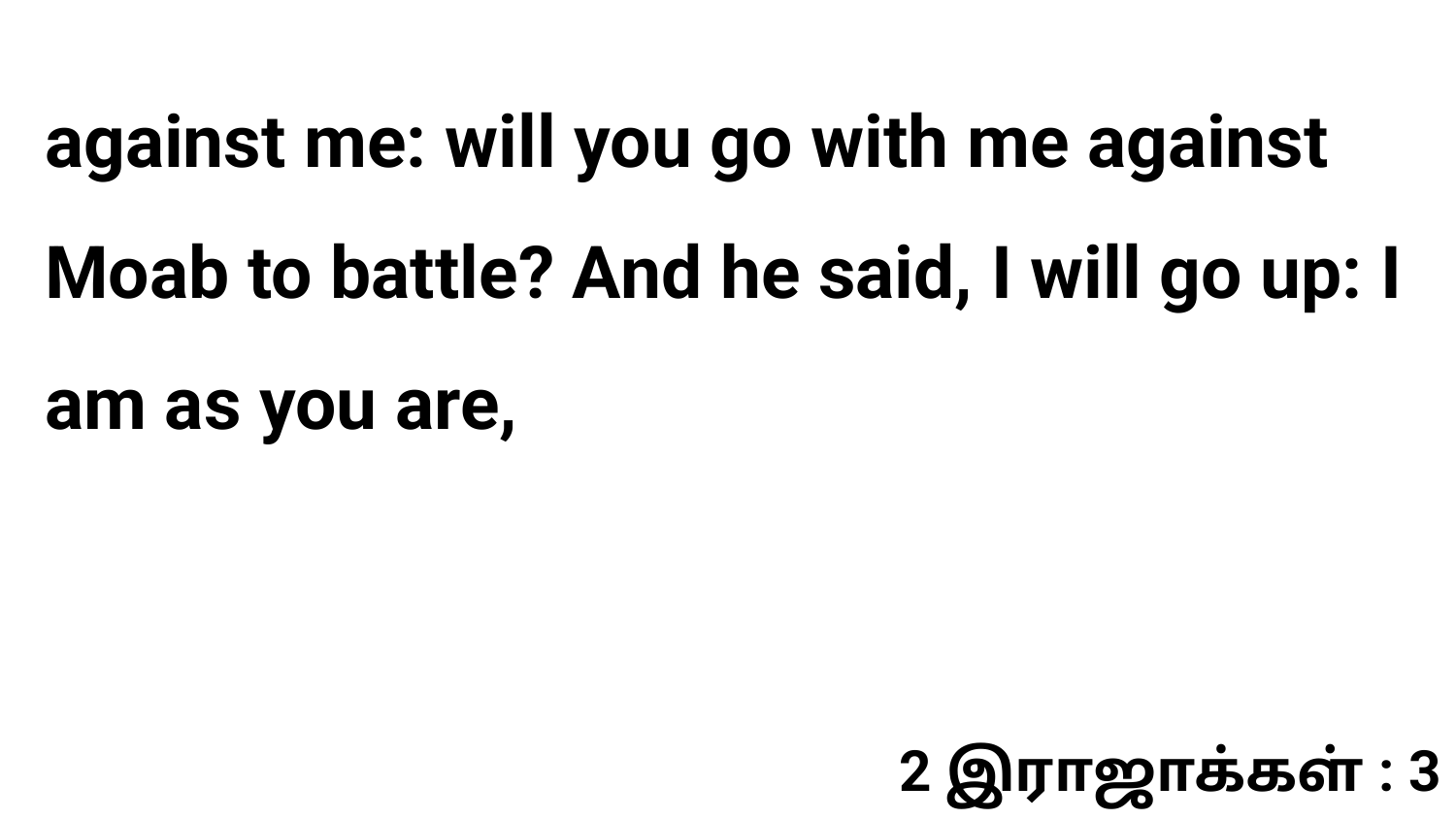

against me: will you go with me against Moab to battle? And he said, I will go up: I am as you are,
2 இராஜாக்கள் : 3